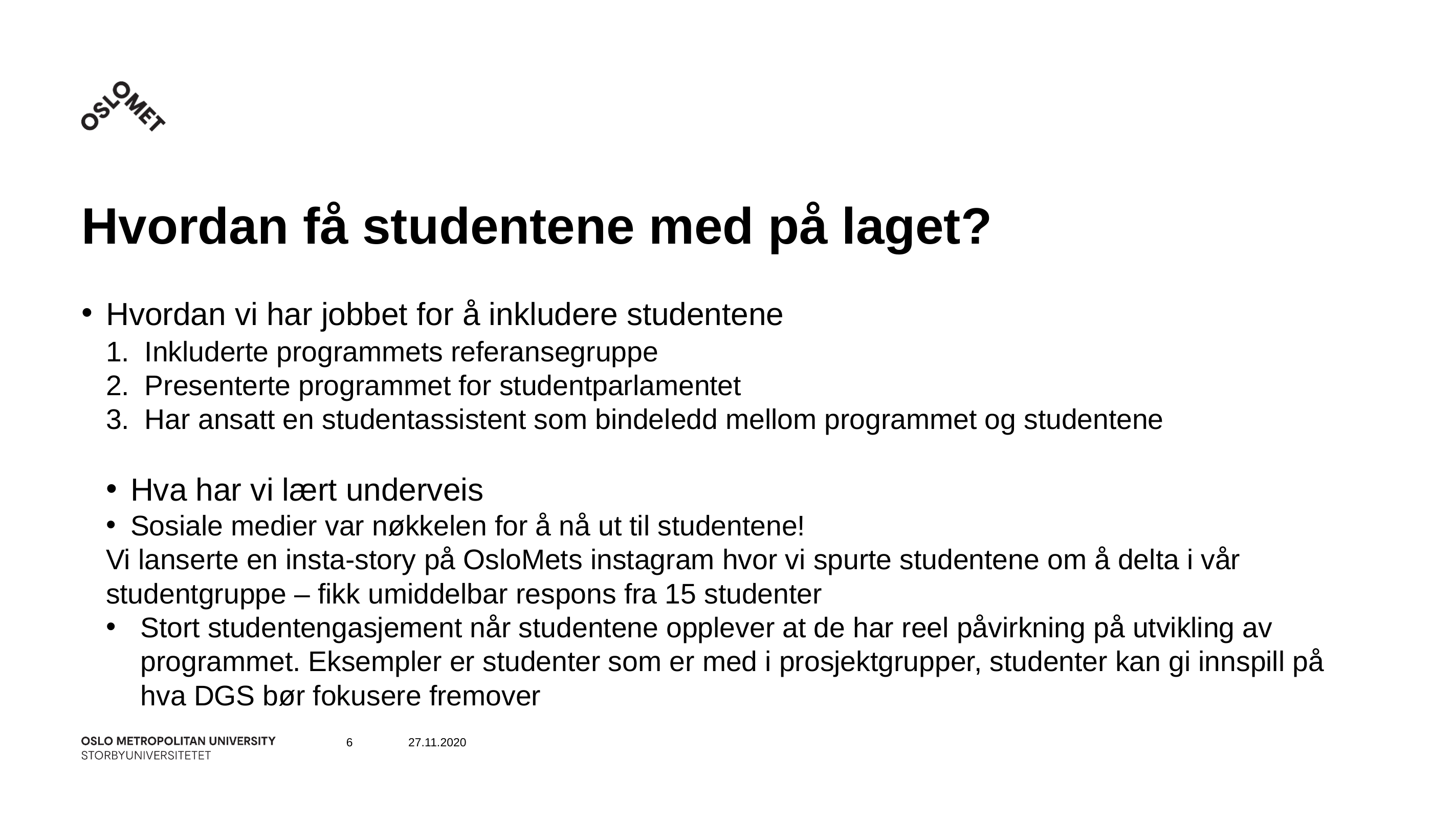

# Hvordan få studentene med på laget?
Hvordan vi har jobbet for å inkludere studentene
Inkluderte programmets referansegruppe
Presenterte programmet for studentparlamentet
Har ansatt en studentassistent som bindeledd mellom programmet og studentene

Hva har vi lært underveis
Sosiale medier var nøkkelen for å nå ut til studentene!
Vi lanserte en insta-story på OsloMets instagram hvor vi spurte studentene om å delta i vår studentgruppe – fikk umiddelbar respons fra 15 studenter
Stort studentengasjement når studentene opplever at de har reel påvirkning på utvikling av programmet. Eksempler er studenter som er med i prosjektgrupper, studenter kan gi innspill på hva DGS bør fokusere fremover
6
27.11.2020